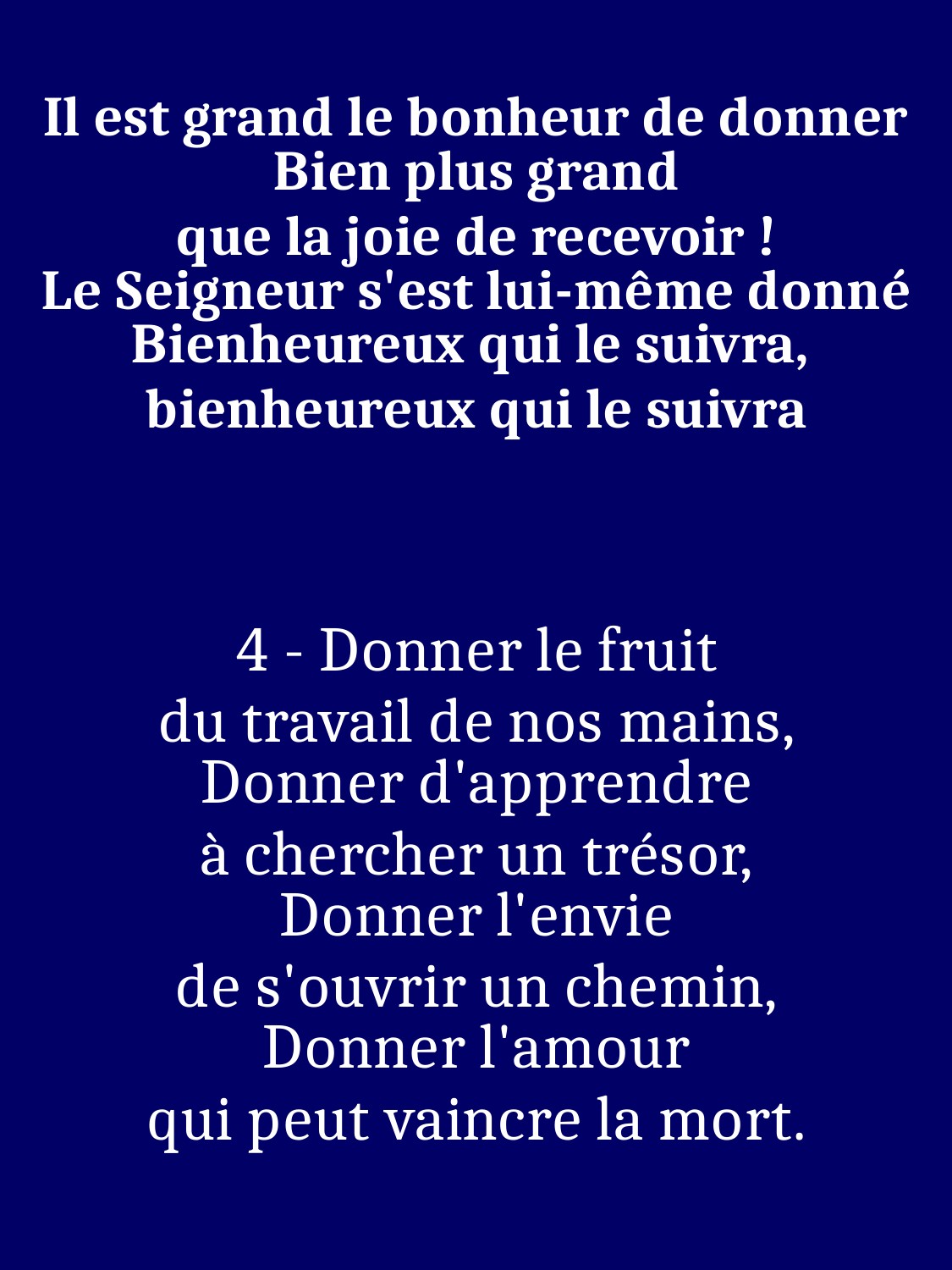

Il est grand le bonheur de donner
Bien plus grand
que la joie de recevoir !
Le Seigneur s'est lui-même donné
Bienheureux qui le suivra,
bienheureux qui le suivra

4 - Donner le fruit
du travail de nos mains,
Donner d'apprendre
à chercher un trésor,
Donner l'envie
de s'ouvrir un chemin,
Donner l'amour
qui peut vaincre la mort.